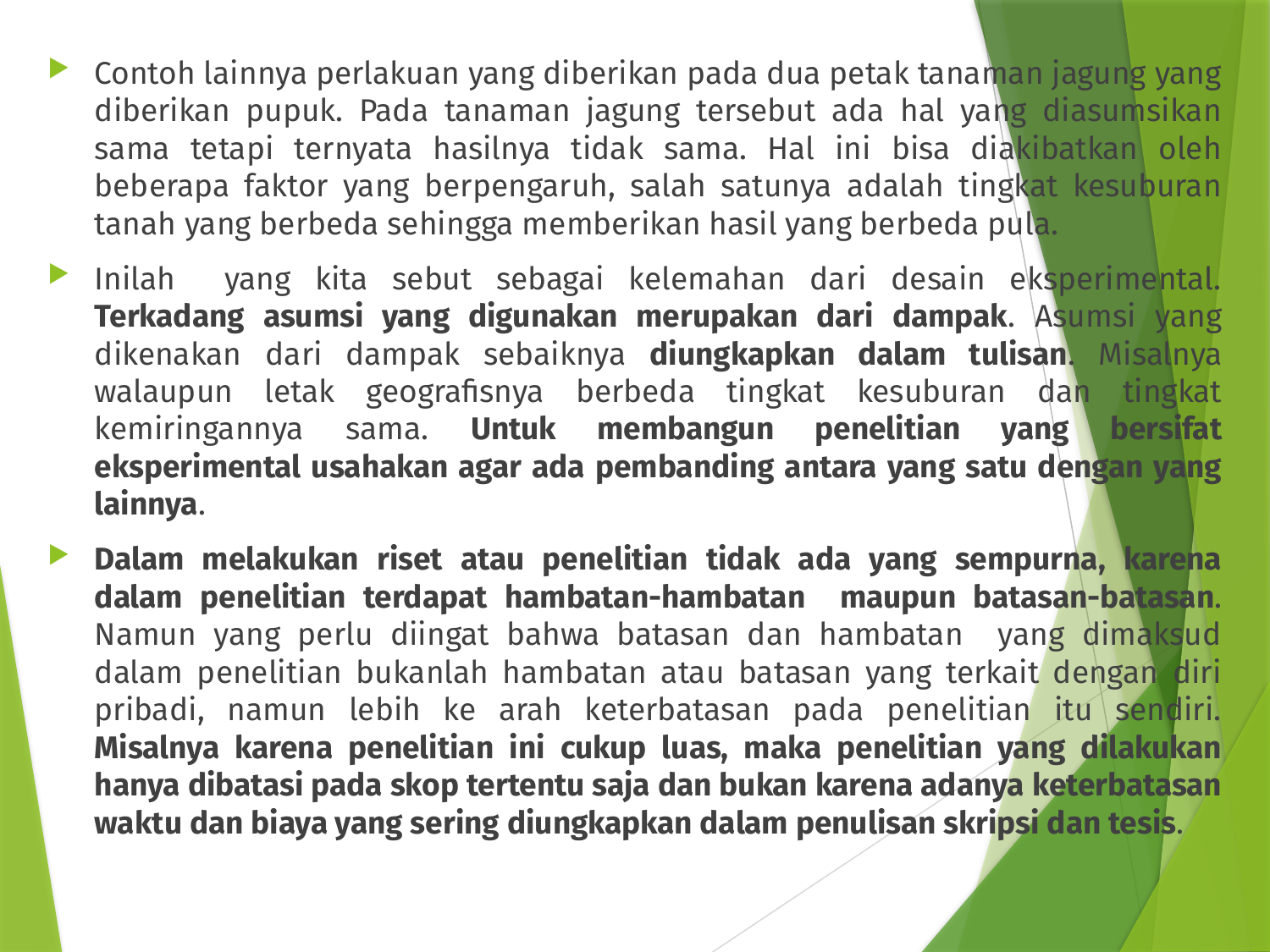

Contoh lainnya perlakuan yang diberikan pada dua petak tanaman jagung yang diberikan pupuk. Pada tanaman jagung tersebut ada hal yang diasumsikan sama tetapi ternyata hasilnya tidak sama. Hal ini bisa diakibatkan oleh beberapa faktor yang berpengaruh, salah satunya adalah tingkat kesuburan tanah yang berbeda sehingga memberikan hasil yang berbeda pula.
Inilah  yang kita sebut sebagai kelemahan dari desain eksperimental. Terkadang asumsi yang digunakan merupakan dari dampak. Asumsi yang dikenakan dari dampak sebaiknya diungkapkan dalam tulisan. Misalnya walaupun letak geografisnya berbeda tingkat kesuburan dan tingkat kemiringannya sama. Untuk membangun penelitian yang bersifat eksperimental usahakan agar ada pembanding antara yang satu dengan yang lainnya.
Dalam melakukan riset atau penelitian tidak ada yang sempurna, karena dalam penelitian terdapat hambatan-hambatan  maupun batasan-batasan. Namun yang perlu diingat bahwa batasan dan hambatan  yang dimaksud dalam penelitian bukanlah hambatan atau batasan yang terkait dengan diri pribadi, namun lebih ke arah keterbatasan pada penelitian itu sendiri. Misalnya karena penelitian ini cukup luas, maka penelitian yang dilakukan hanya dibatasi pada skop tertentu saja dan bukan karena adanya keterbatasan waktu dan biaya yang sering diungkapkan dalam penulisan skripsi dan tesis.